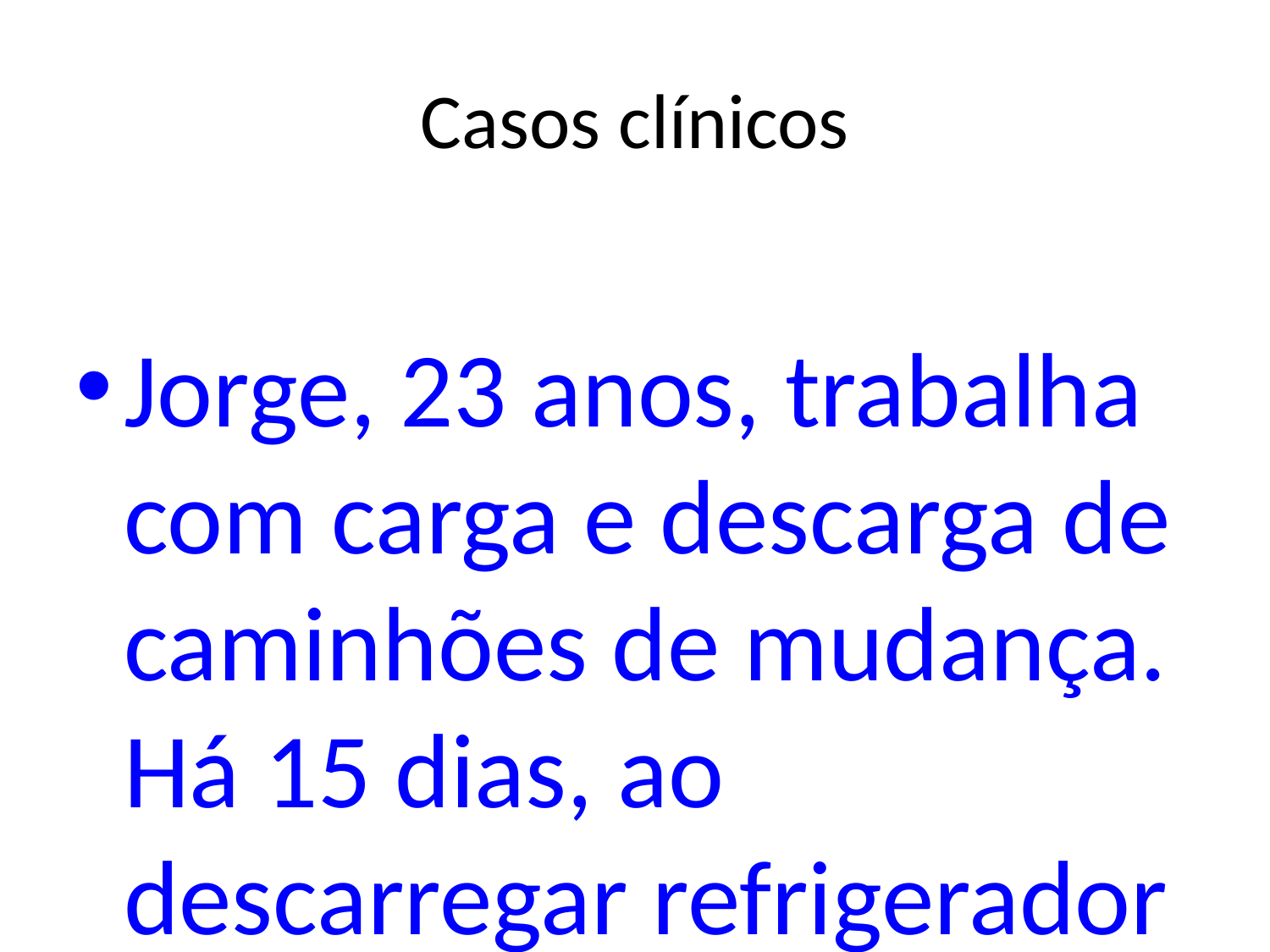

Casos clínicos

Jorge, 23 anos, trabalha com carga e descarga de caminhões de mudança. Há 15 dias, ao descarregar refrigerador com colega, sentiu fisgada nas costas. À noite e no dia seguinte a dor havia piorado.

 Faltou ao trabalho nos dias seguintes e foi dispensado pelo patrão (sem carteira assinada), que pagou os dias trabalhados.

Continua com bastante dor nas costas e que se irradia para a perna e pé D, e perda de força na perna D. Nunca teve problema de saúde antes...